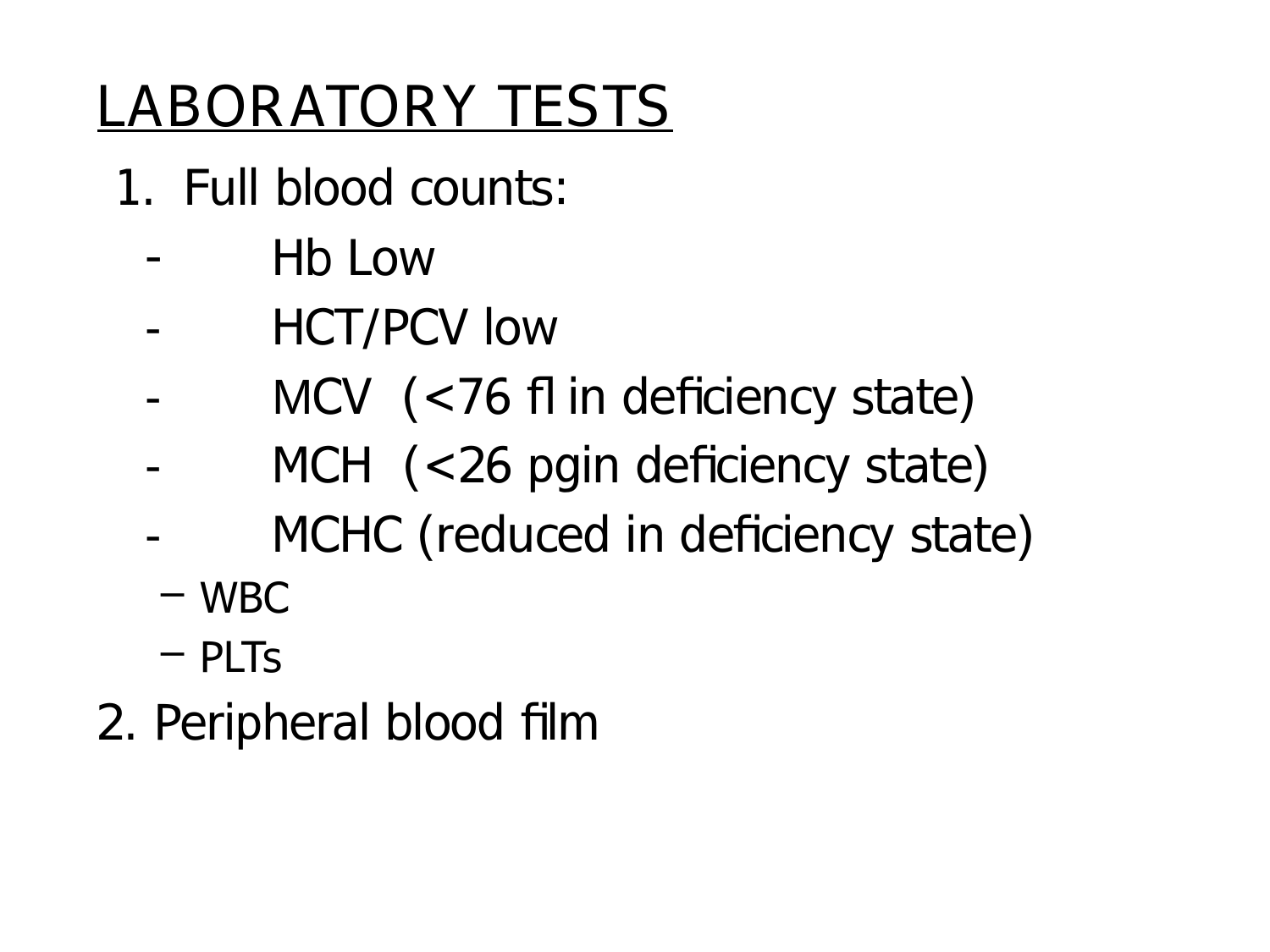

LABORATORY TESTS
 1.  Full blood counts:
	-	Hb Low
	-	HCT/PCV low
	-	MCV  (<76 fl in deficiency state)
	-	MCH  (<26 pgin deficiency state)
	-	MCHC (reduced in deficiency state)
WBC
PLTs
2. Peripheral blood film